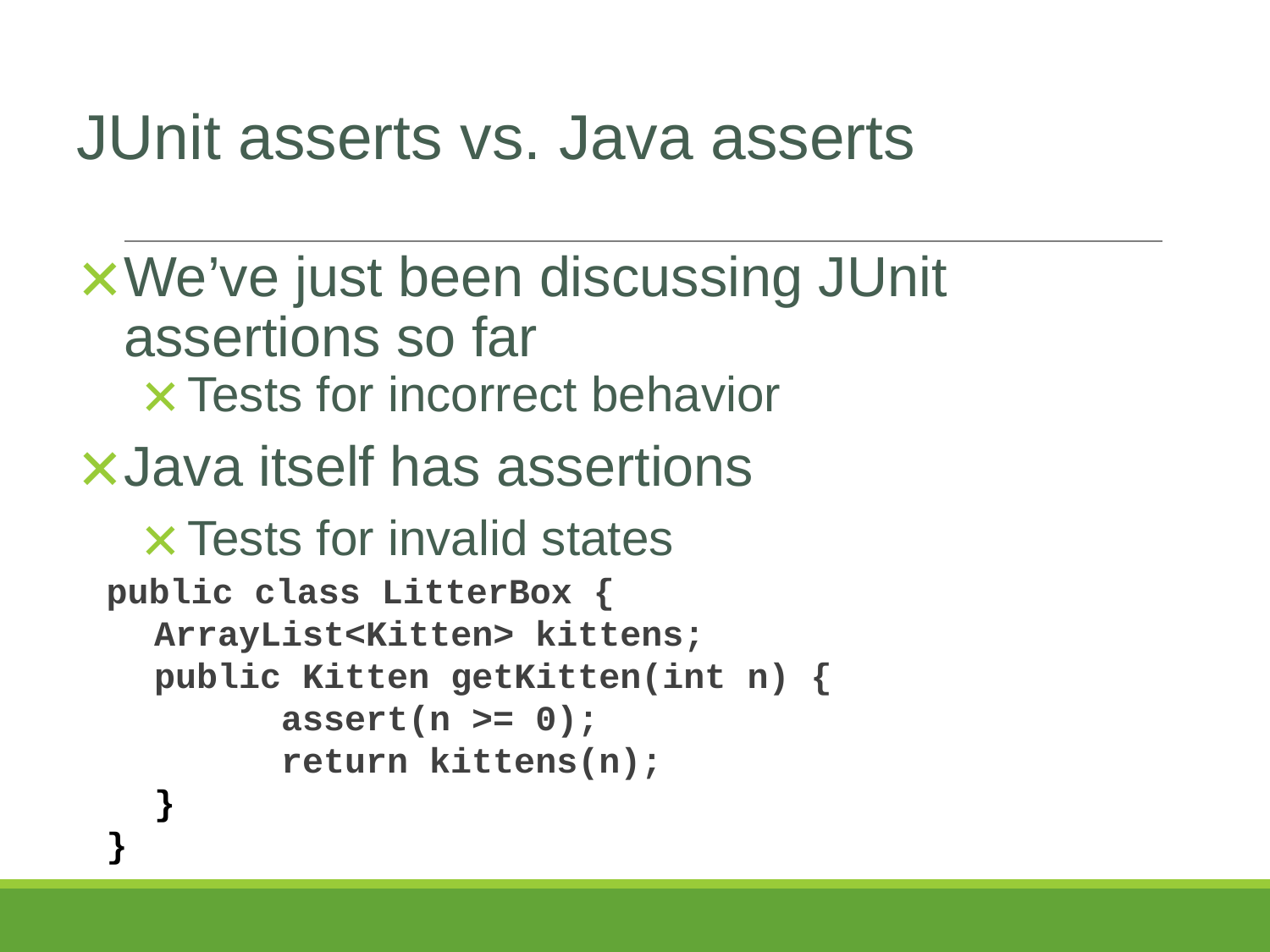

# JUnit asserts vs. Java asserts
We’ve just been discussing JUnit assertions so far
Tests for incorrect behavior
Java itself has assertions
Tests for invalid states

public class LitterBox {
	ArrayList<Kitten> kittens;
	public Kitten getKitten(int n) {
		assert(n >= 0);
		return kittens(n);
	}
}